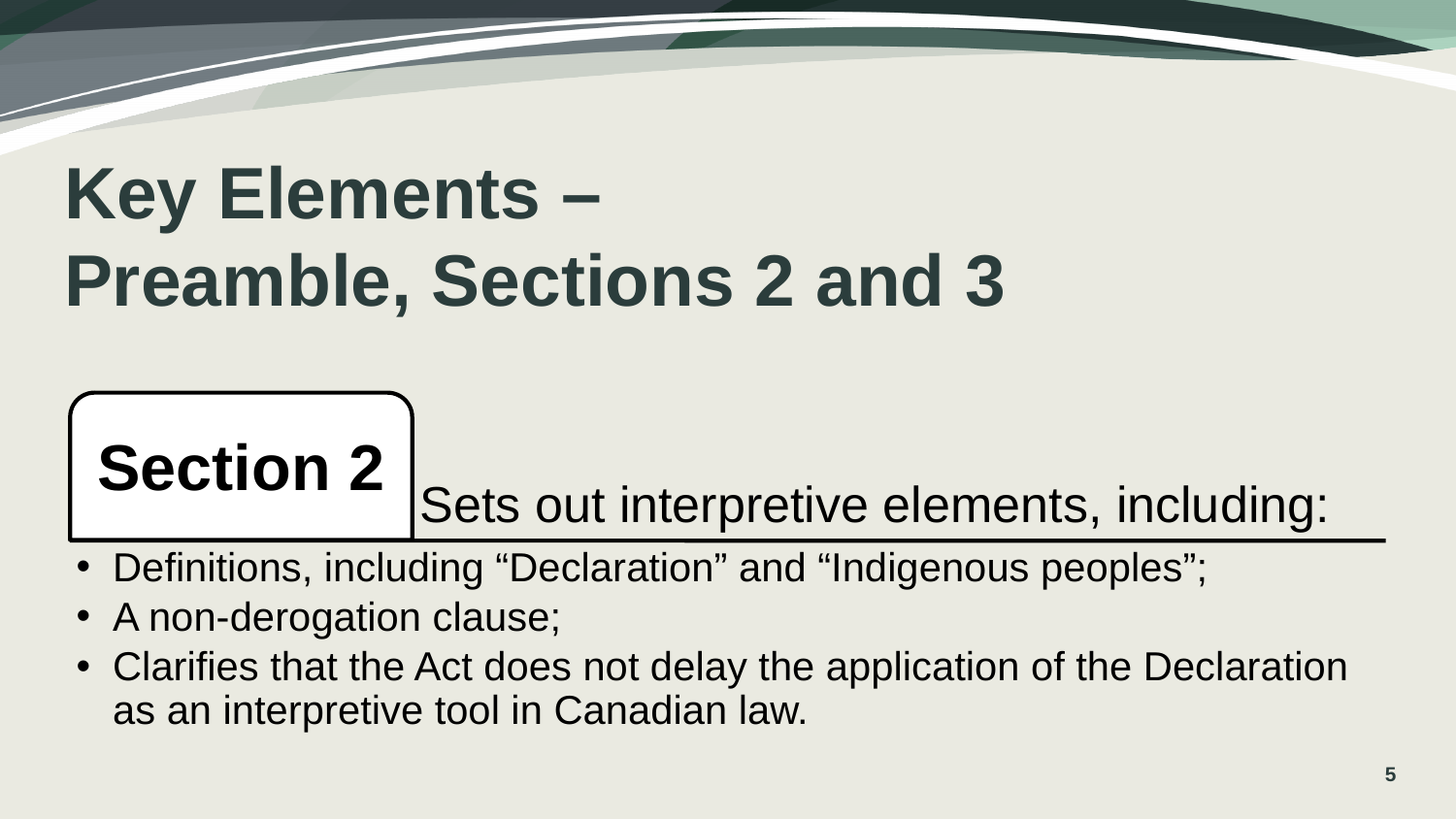

# Key Elements – Preamble, Sections 2 and 3
Sets out interpretive elements, including:
Section 2
Definitions, including “Declaration” and “Indigenous peoples”;
A non-derogation clause;
Clarifies that the Act does not delay the application of the Declaration as an interpretive tool in Canadian law.

5